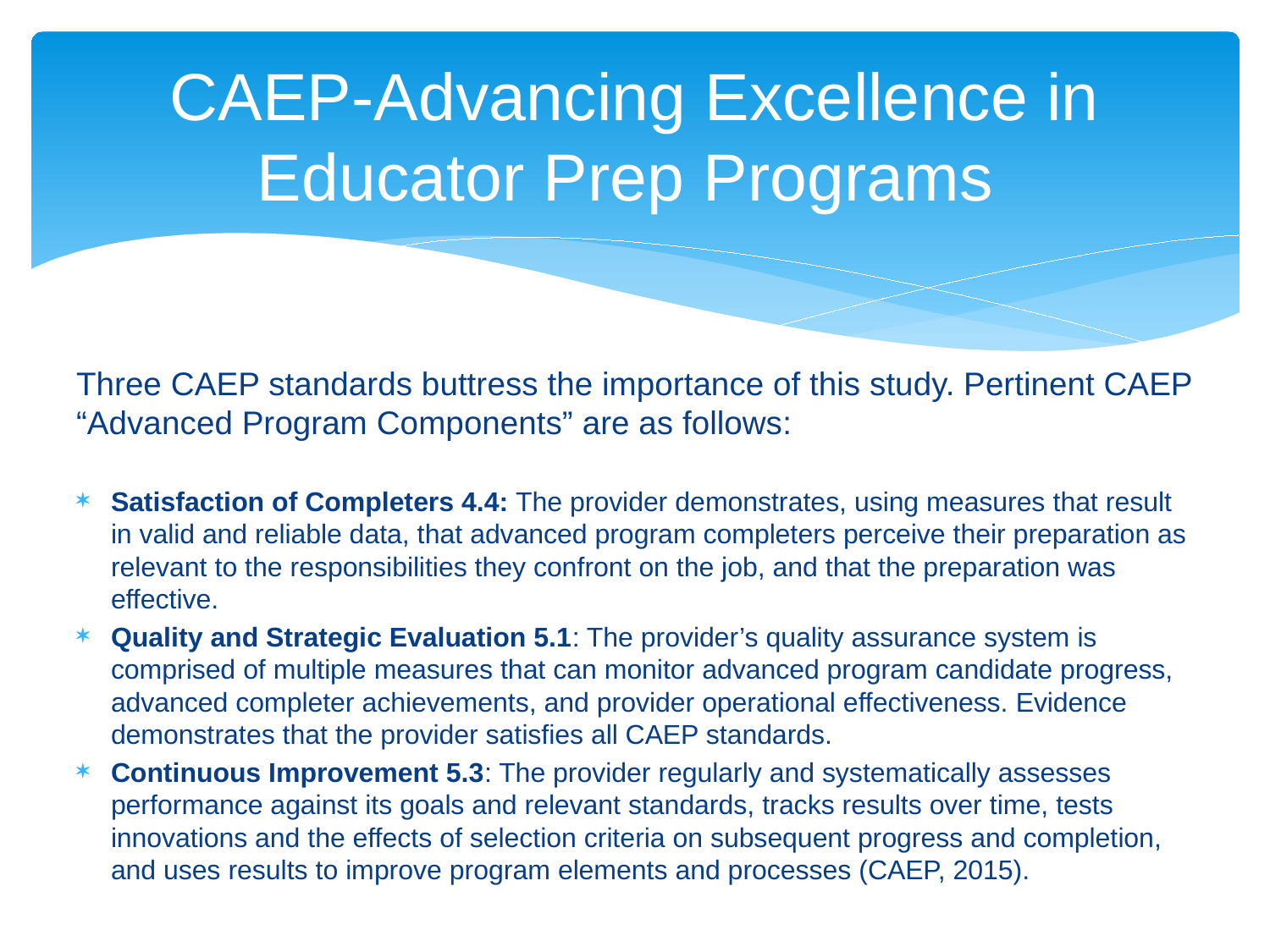

# CAEP-Advancing Excellence in Educator Prep Programs
Three CAEP standards buttress the importance of this study. Pertinent CAEP “Advanced Program Components” are as follows:

Satisfaction of Completers 4.4: The provider demonstrates, using measures that result in valid and reliable data, that advanced program completers perceive their preparation as relevant to the responsibilities they confront on the job, and that the preparation was effective.
Quality and Strategic Evaluation 5.1: The provider’s quality assurance system is comprised of multiple measures that can monitor advanced program candidate progress, advanced completer achievements, and provider operational effectiveness. Evidence demonstrates that the provider satisfies all CAEP standards.
Continuous Improvement 5.3: The provider regularly and systematically assesses performance against its goals and relevant standards, tracks results over time, tests innovations and the effects of selection criteria on subsequent progress and completion, and uses results to improve program elements and processes (CAEP, 2015).